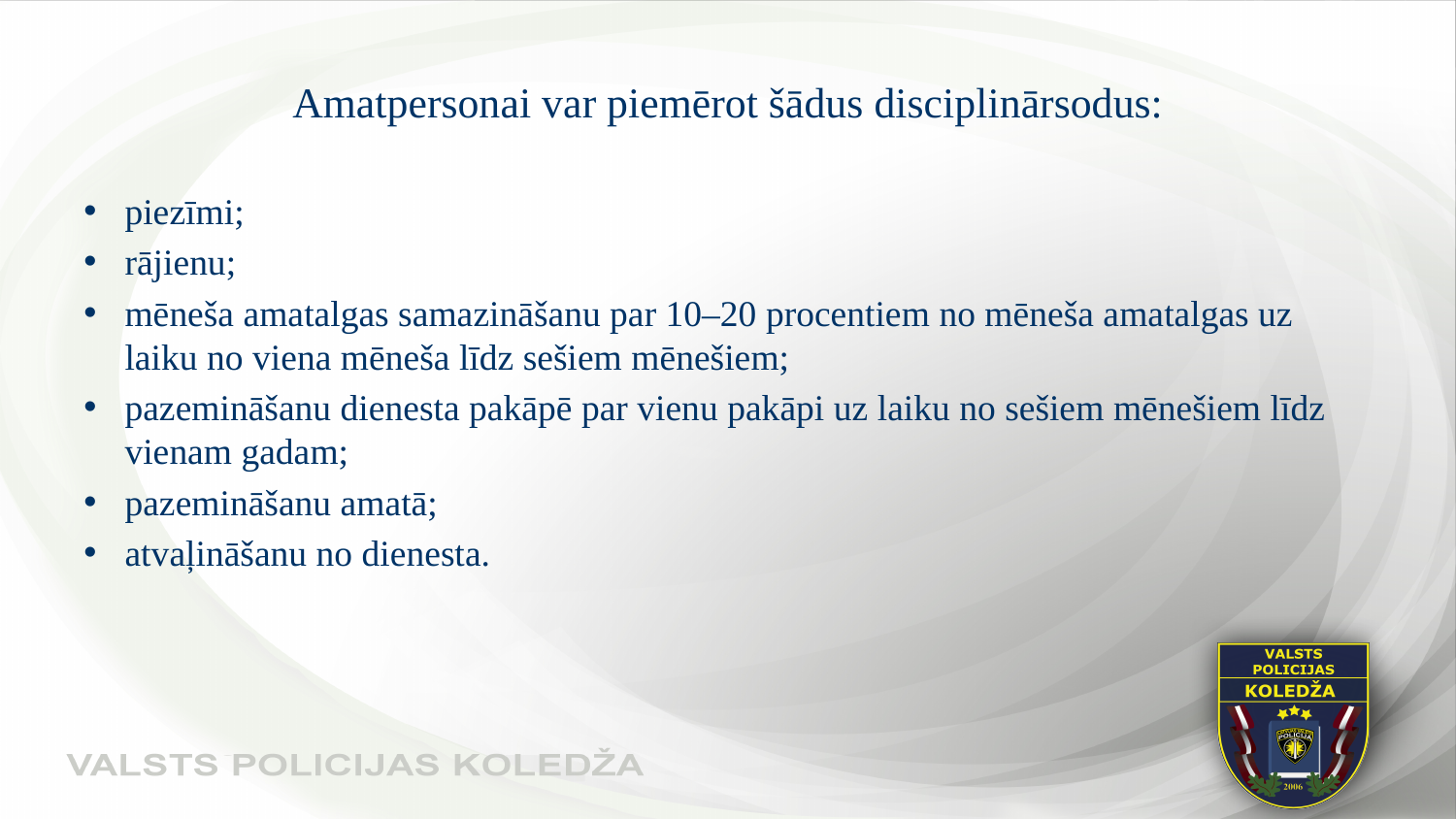

# Amatpersonai var piemērot šādus disciplinārsodus:
piezīmi;
rājienu;
mēneša amatalgas samazināšanu par 10–20 procentiem no mēneša amatalgas uz laiku no viena mēneša līdz sešiem mēnešiem;
pazemināšanu dienesta pakāpē par vienu pakāpi uz laiku no sešiem mēnešiem līdz vienam gadam;
pazemināšanu amatā;
atvaļināšanu no dienesta.